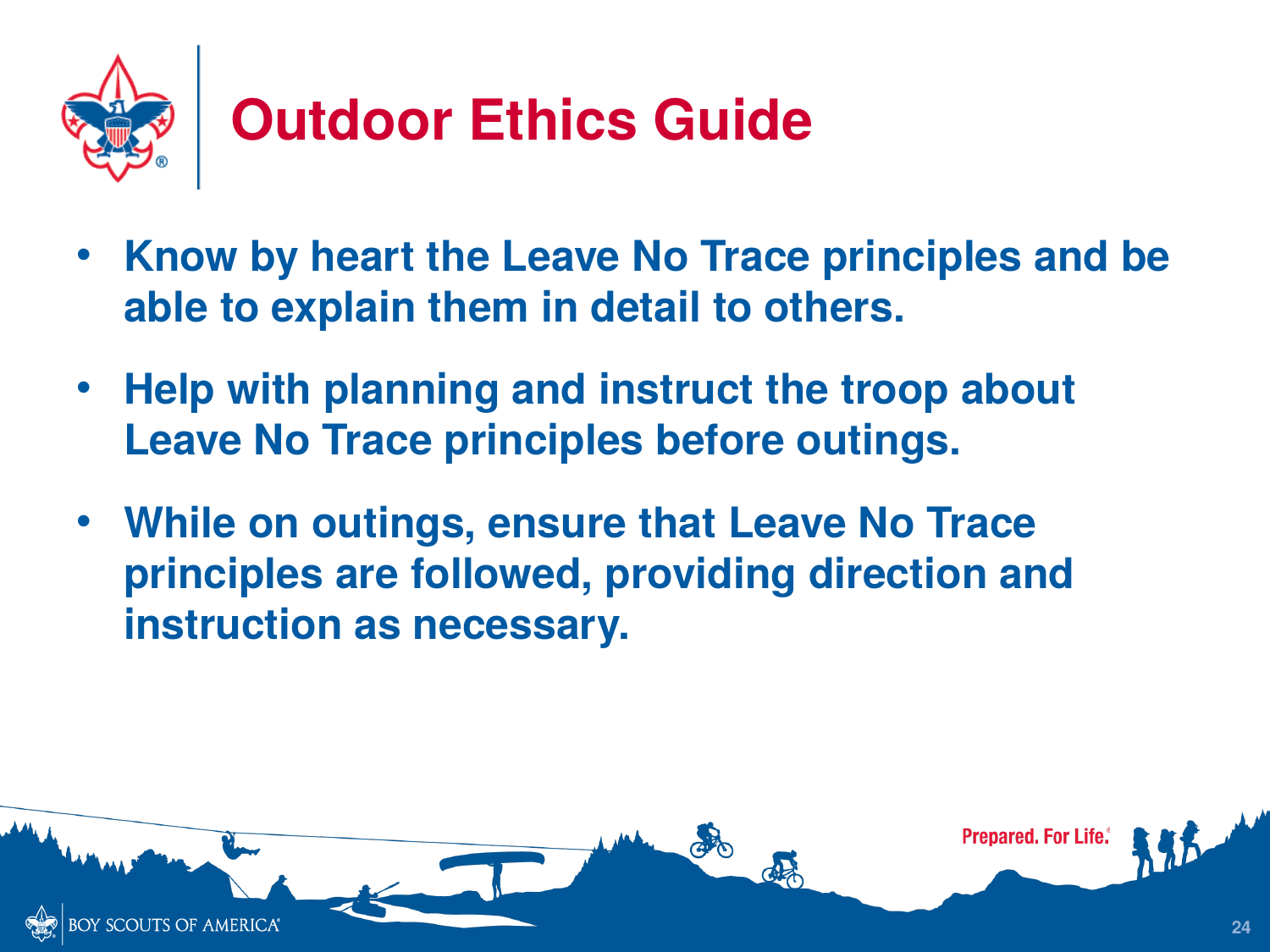

# Outdoor Ethics Guide
Know by heart the Leave No Trace principles and be able to explain them in detail to others.
Help with planning and instruct the troop about Leave No Trace principles before outings.
While on outings, ensure that Leave No Trace principles are followed, providing direction and instruction as necessary.

24